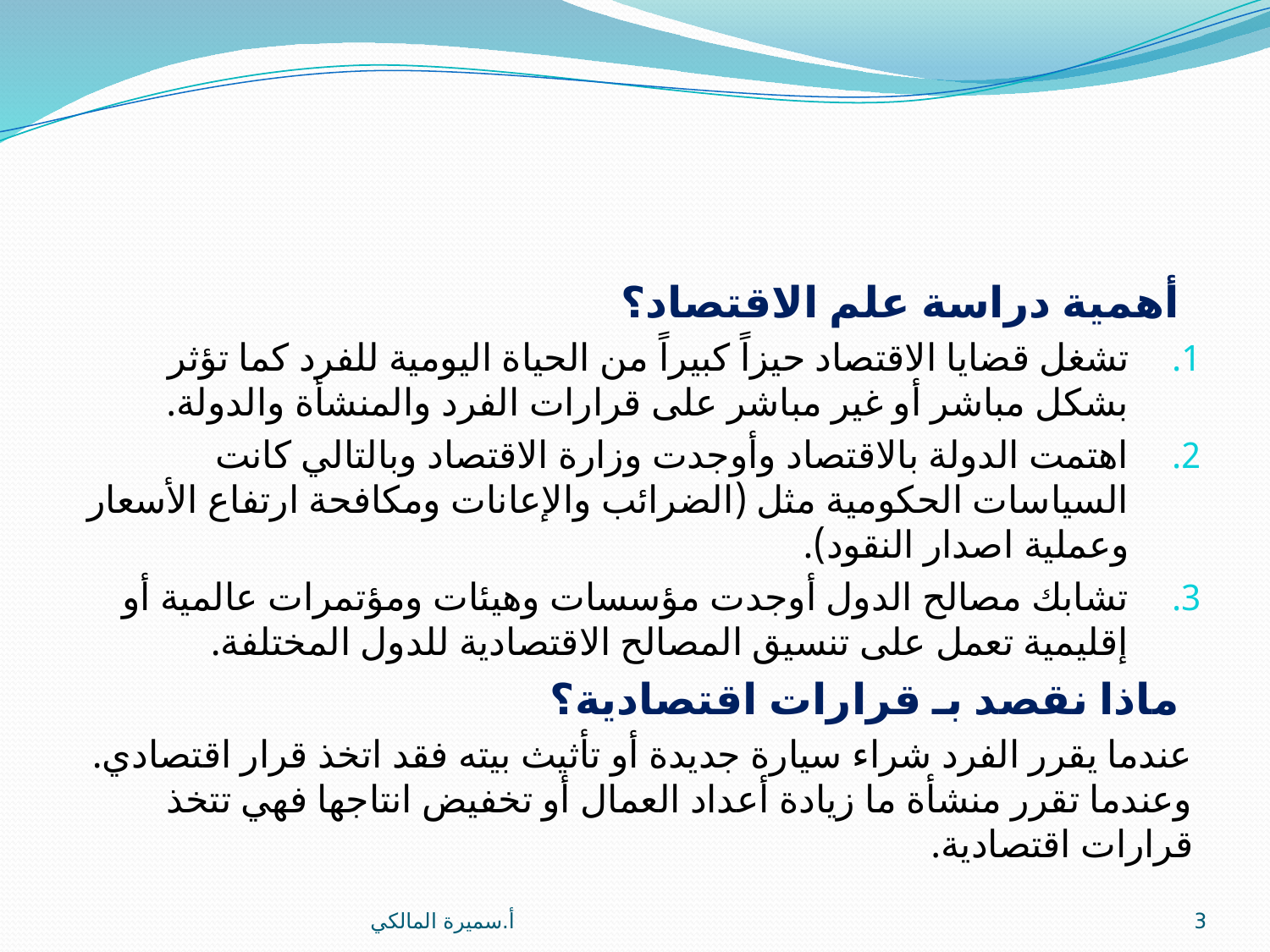

أهمية دراسة علم الاقتصاد؟
تشغل قضايا الاقتصاد حيزاً كبيراً من الحياة اليومية للفرد كما تؤثر بشكل مباشر أو غير مباشر على قرارات الفرد والمنشأة والدولة.
اهتمت الدولة بالاقتصاد وأوجدت وزارة الاقتصاد وبالتالي كانت السياسات الحكومية مثل (الضرائب والإعانات ومكافحة ارتفاع الأسعار وعملية اصدار النقود).
تشابك مصالح الدول أوجدت مؤسسات وهيئات ومؤتمرات عالمية أو إقليمية تعمل على تنسيق المصالح الاقتصادية للدول المختلفة.
ماذا نقصد بـ قرارات اقتصادية؟
عندما يقرر الفرد شراء سيارة جديدة أو تأثيث بيته فقد اتخذ قرار اقتصادي. وعندما تقرر منشأة ما زيادة أعداد العمال أو تخفيض انتاجها فهي تتخذ قرارات اقتصادية.
أ.سميرة المالكي
3